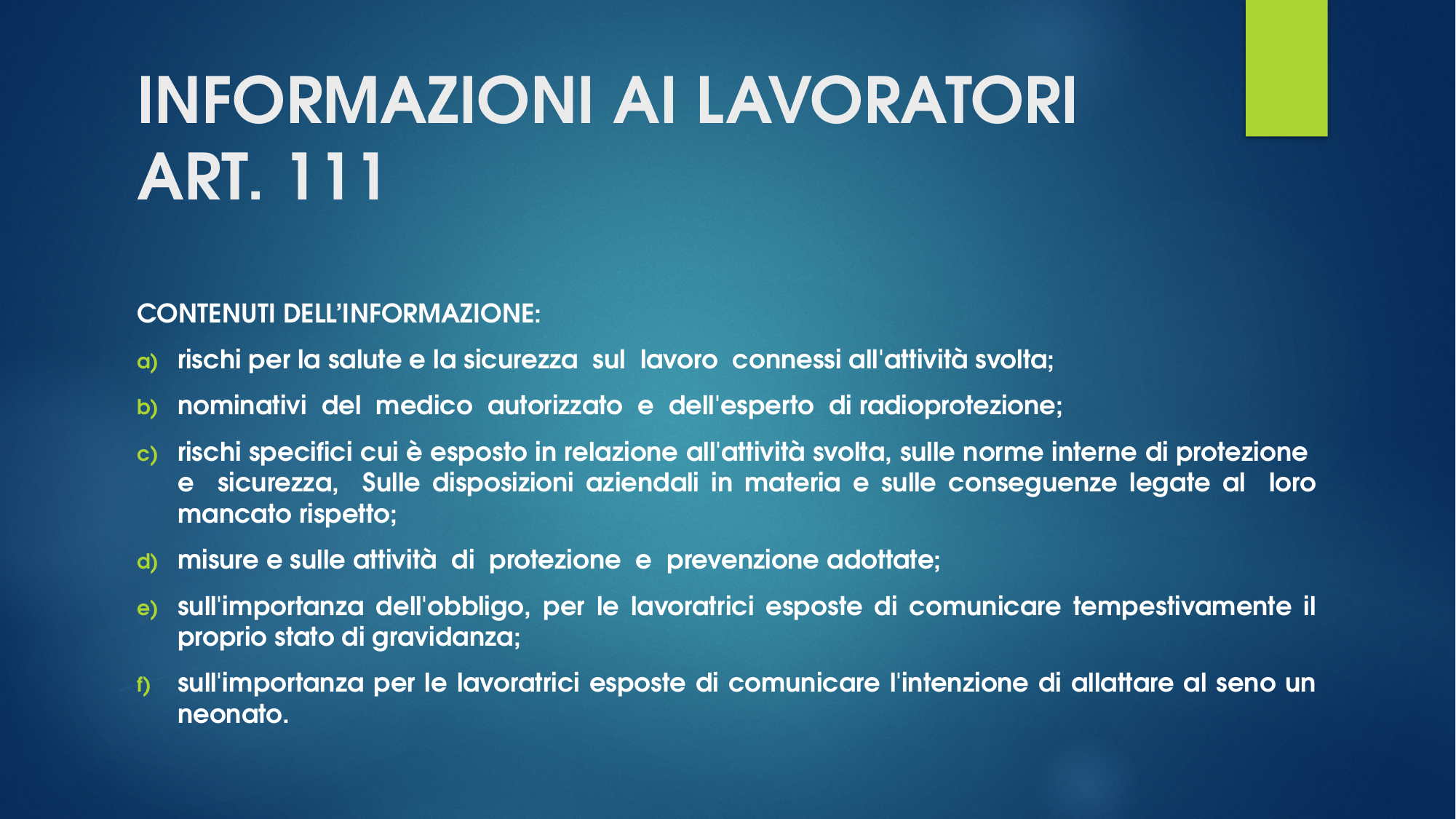

# INFORMAZIONI AI LAVORATORI ART. 111

CONTENUTI DELL’INFORMAZIONE:
rischi per la salute e la sicurezza  sul  lavoro  connessi all'attività svolta;
nominativi  del  medico  autorizzato  e  dell'esperto  di radioprotezione;
rischi specifici cui è esposto in relazione all'attività svolta, sulle norme interne di protezione  e  sicurezza,  Sulle disposizioni aziendali in materia e sulle conseguenze legate al  loro mancato rispetto;
misure e sulle attività  di  protezione  e  prevenzione adottate;
sull'importanza dell'obbligo, per le lavoratrici esposte di comunicare tempestivamente il proprio stato di gravidanza;
sull'importanza per le lavoratrici esposte di comunicare l'intenzione di allattare al seno un neonato.